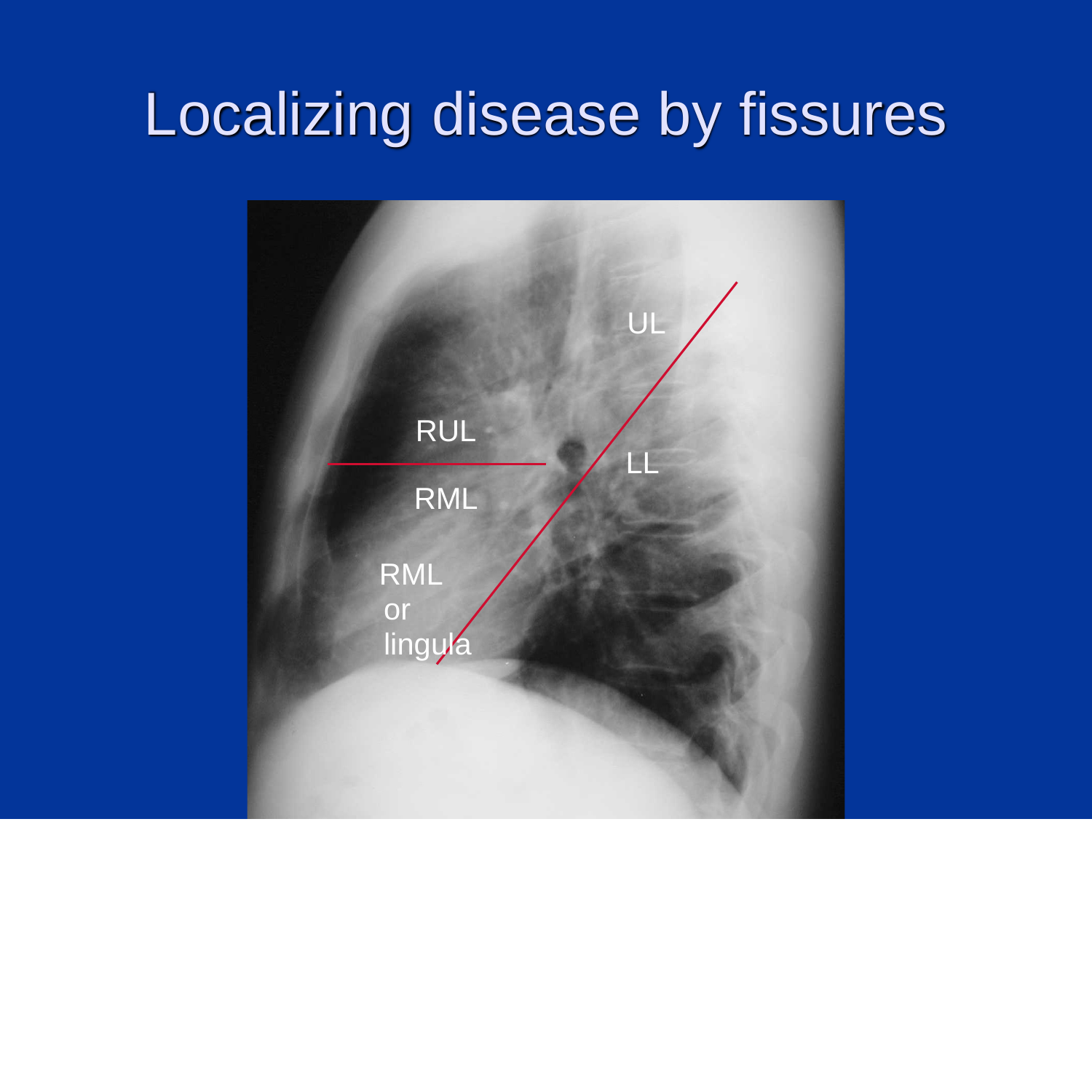

# Localizing	disease by fissures

UL

RUL
LL
RML

RML or  lingula